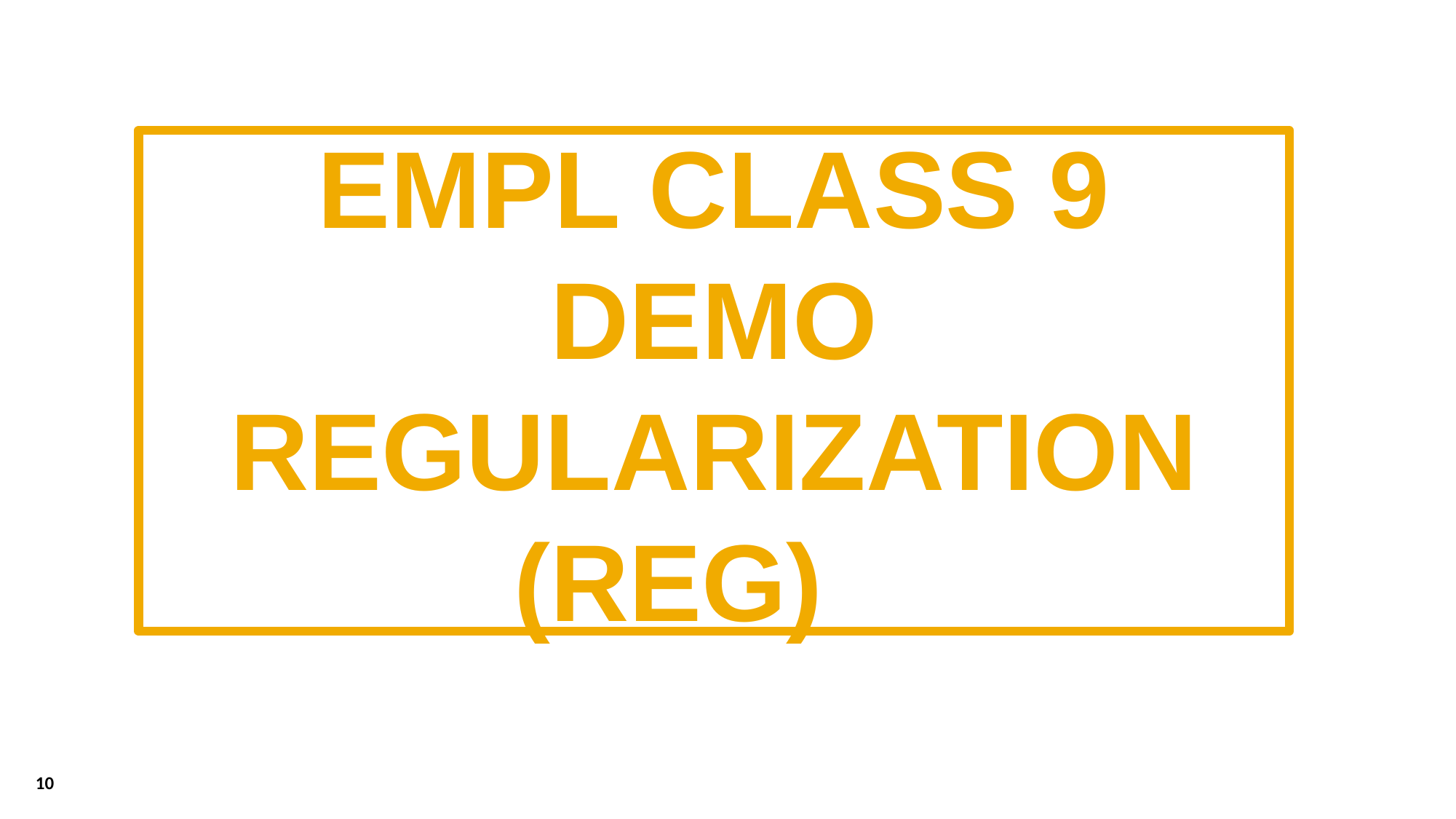

EMPL CLASS 9 DEMO
REGULARIZATION (REG)
10